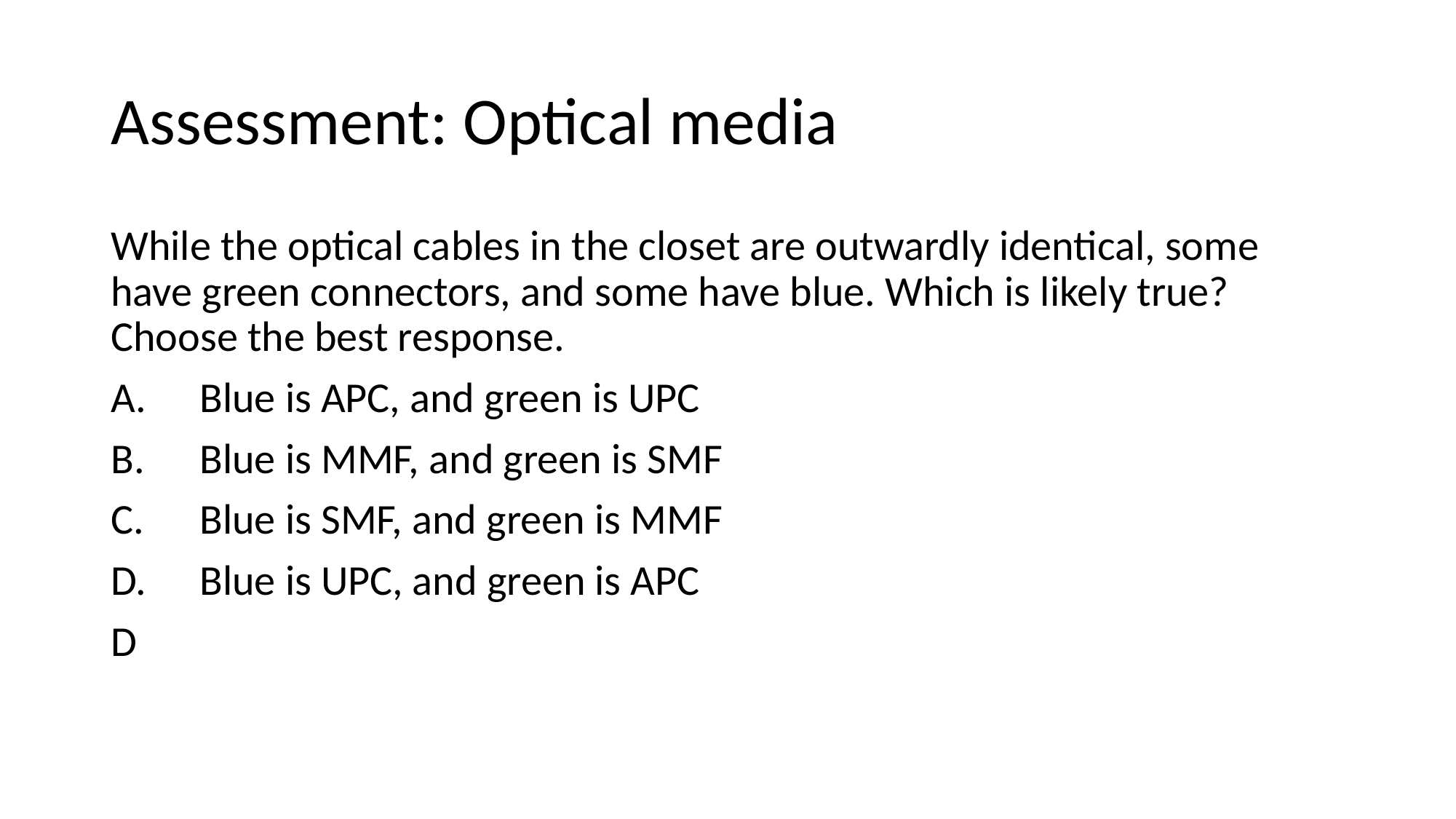

# Assessment: Optical media
While the optical cables in the closet are outwardly identical, some have green connectors, and some have blue. Which is likely true? Choose the best response.
Blue is APC, and green is UPC
Blue is MMF, and green is SMF
Blue is SMF, and green is MMF
Blue is UPC, and green is APC
D